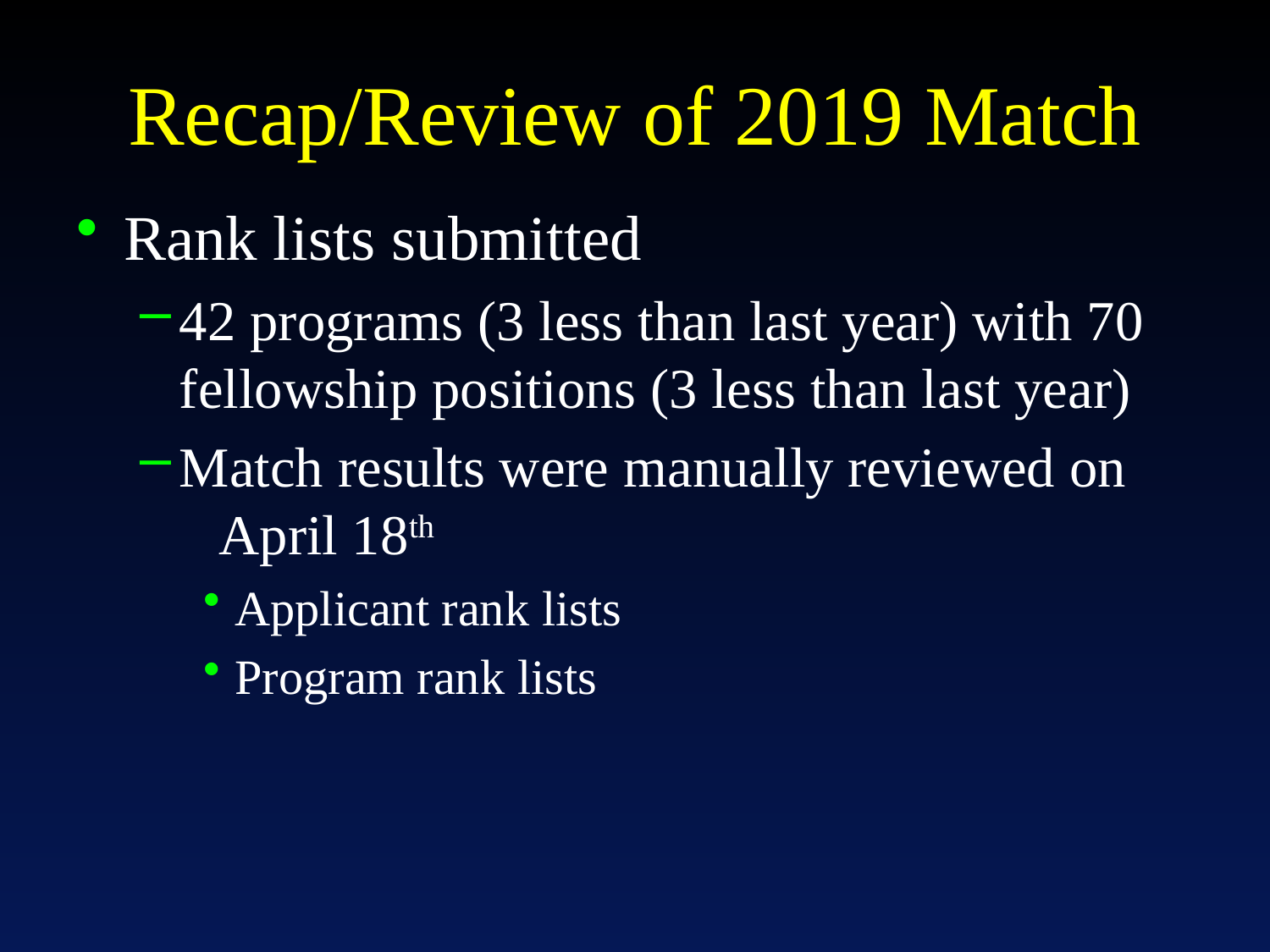

# Recap/Review of 2019 Match
Rank lists submitted
42 programs (3 less than last year) with 70 fellowship positions (3 less than last year)
Match results were manually reviewed on        April 18th
Applicant rank lists
Program rank lists